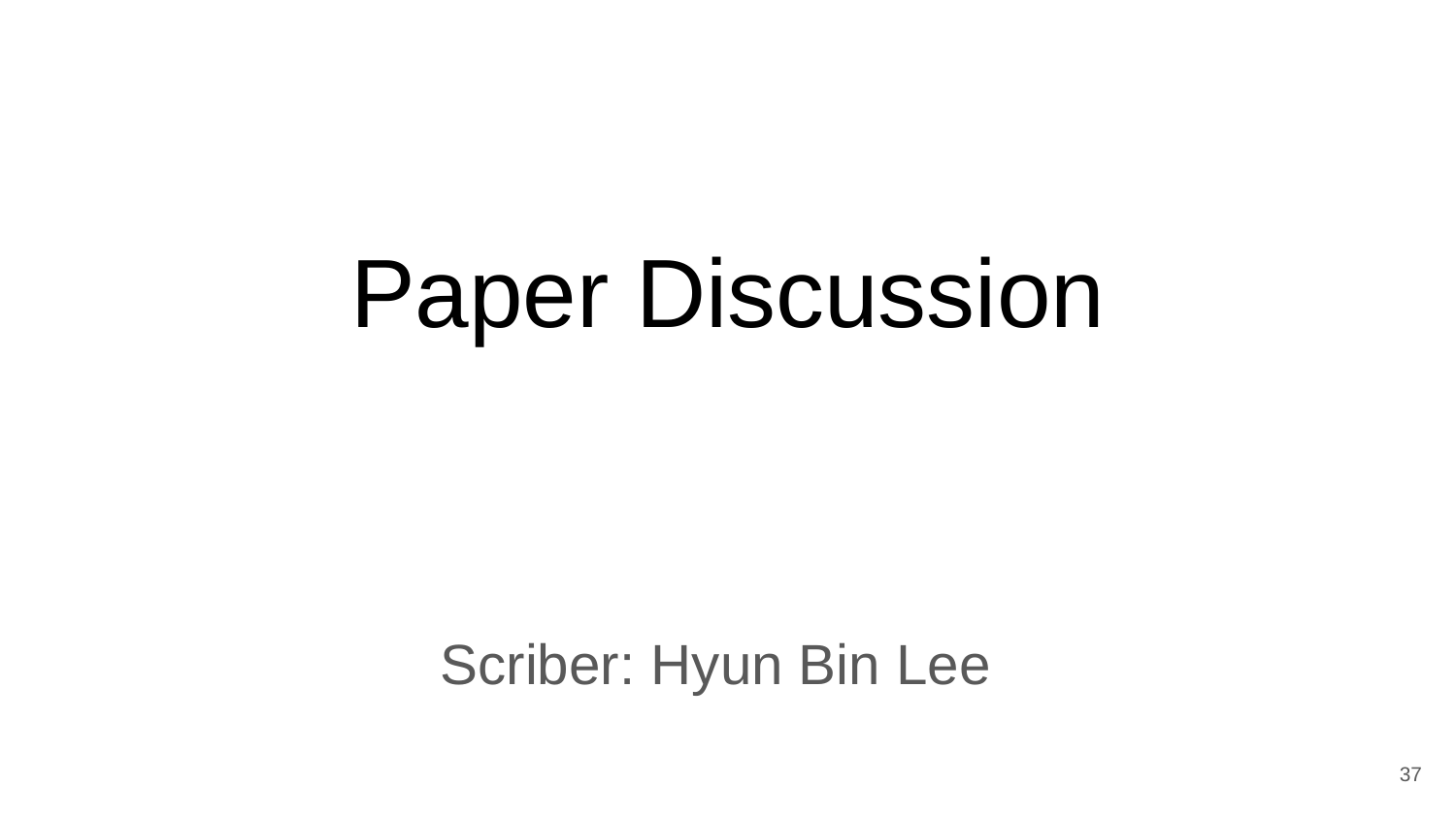

# Paper Discussion
Scriber: Hyun Bin Lee
37